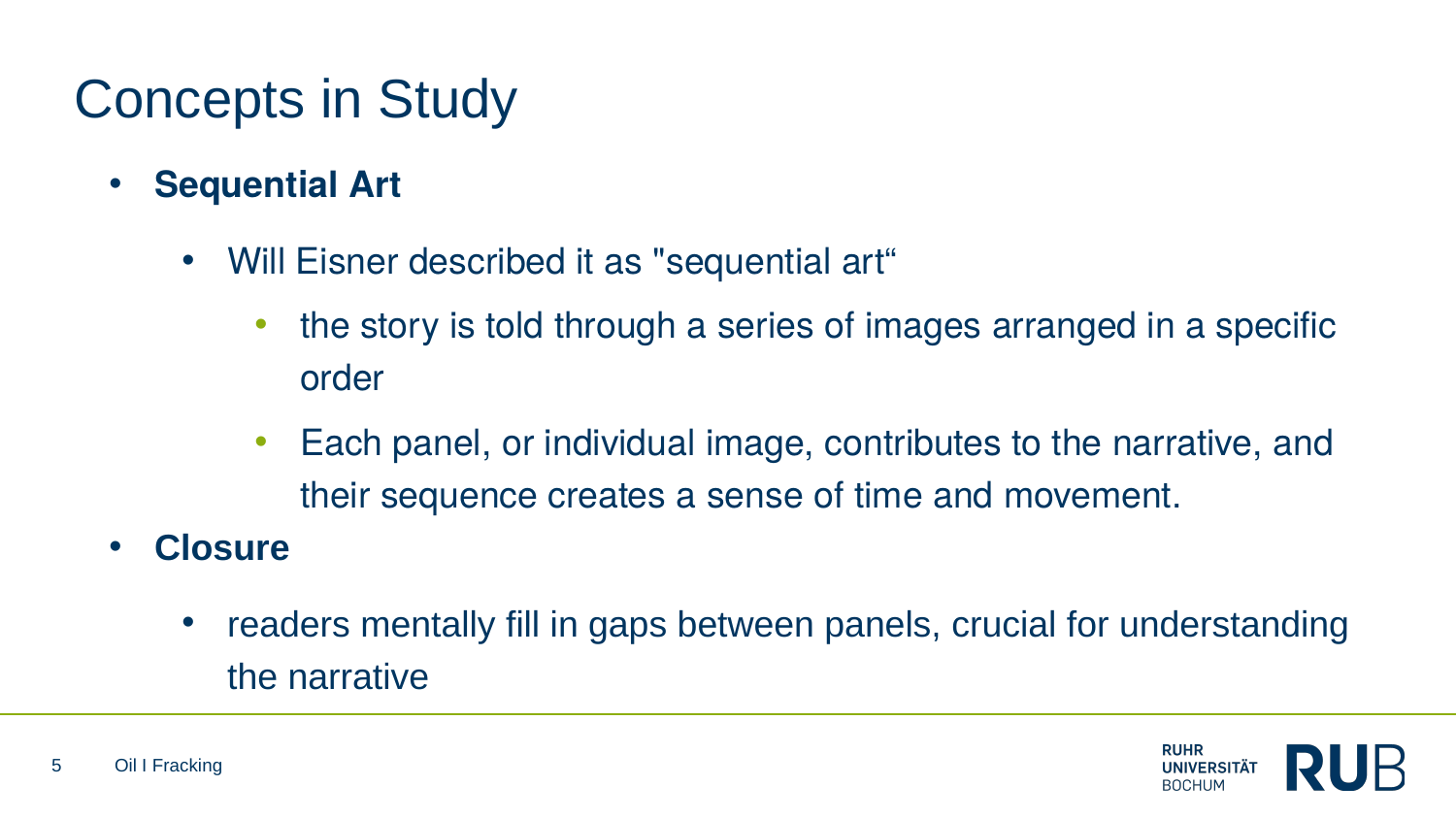

# Concepts in Study

Sequential Art
Will Eisner described it as "sequential art“
the story is told through a series of images arranged in a specific order
Each panel, or individual image, contributes to the narrative, and their sequence creates a sense of time and movement.
Closure
readers mentally fill in gaps between panels, crucial for understanding the narrative

5
Oil I Fracking